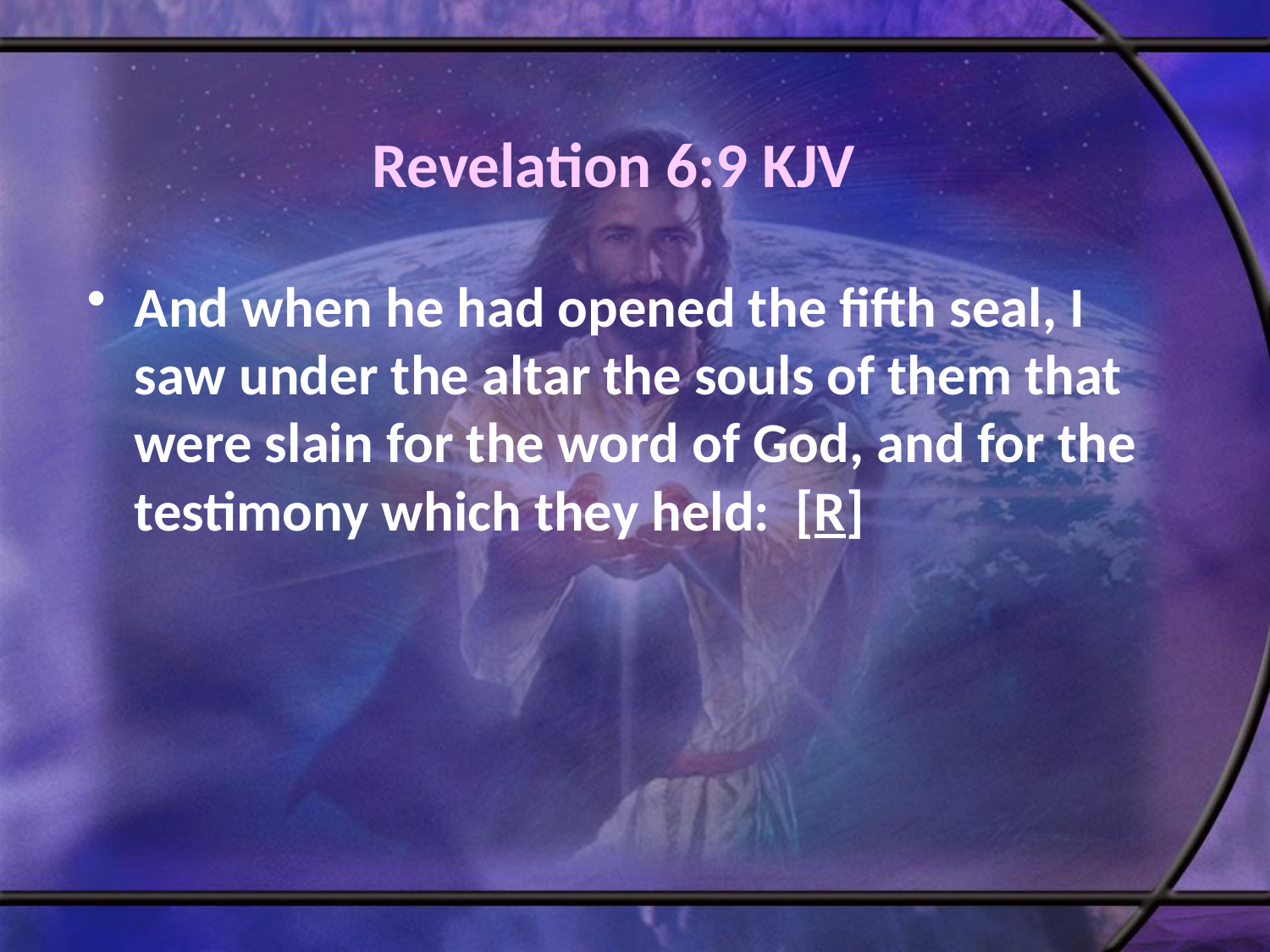

# Revelation 6:9 KJV
And when he had opened the fifth seal, I saw under the altar the souls of them that were slain for the word of God, and for the testimony which they held:  [R]